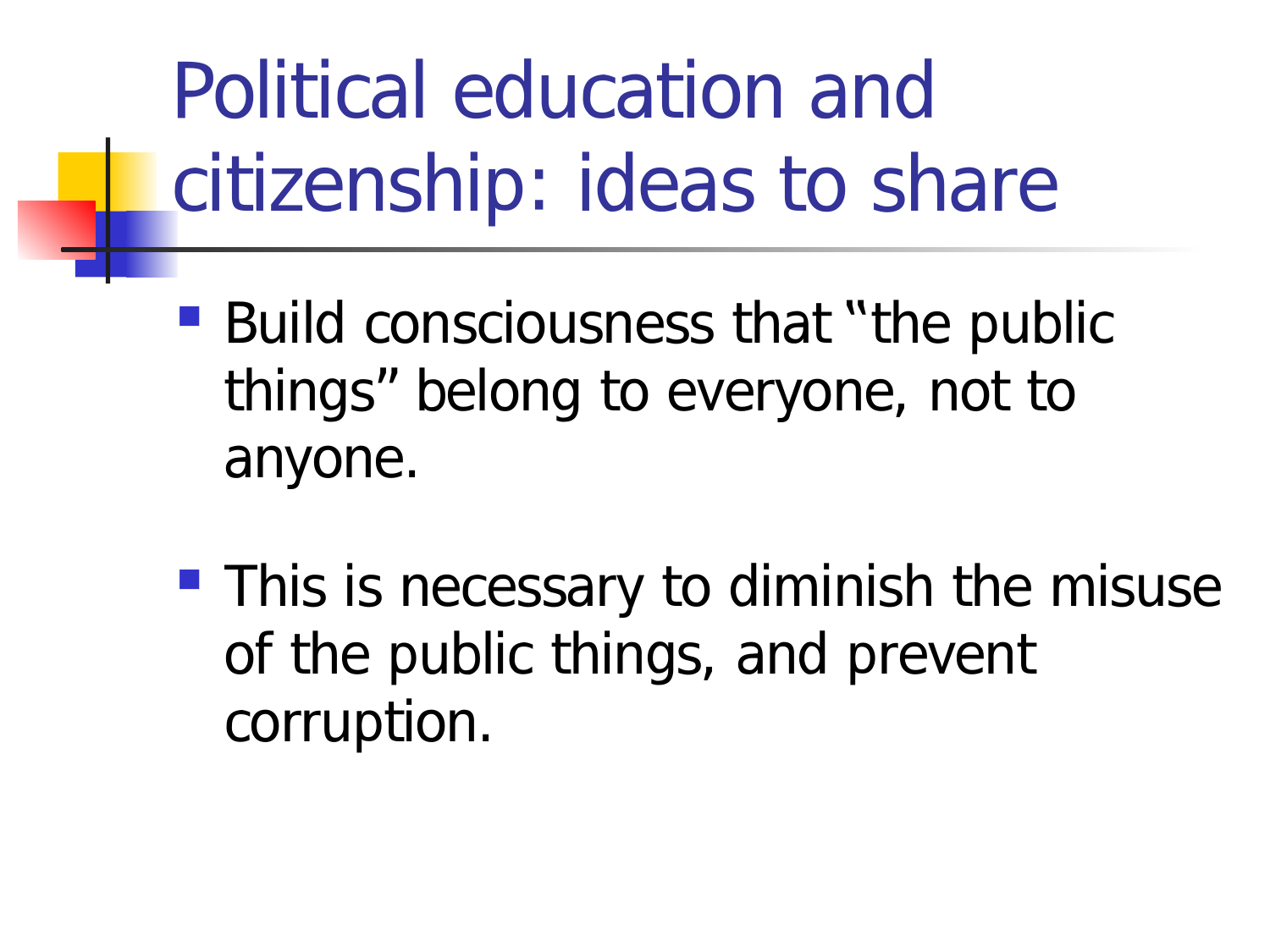

# Political education and citizenship: ideas to share
Build consciousness that “the public things” belong to everyone, not to anyone.

This is necessary to diminish the misuse of the public things, and prevent corruption.